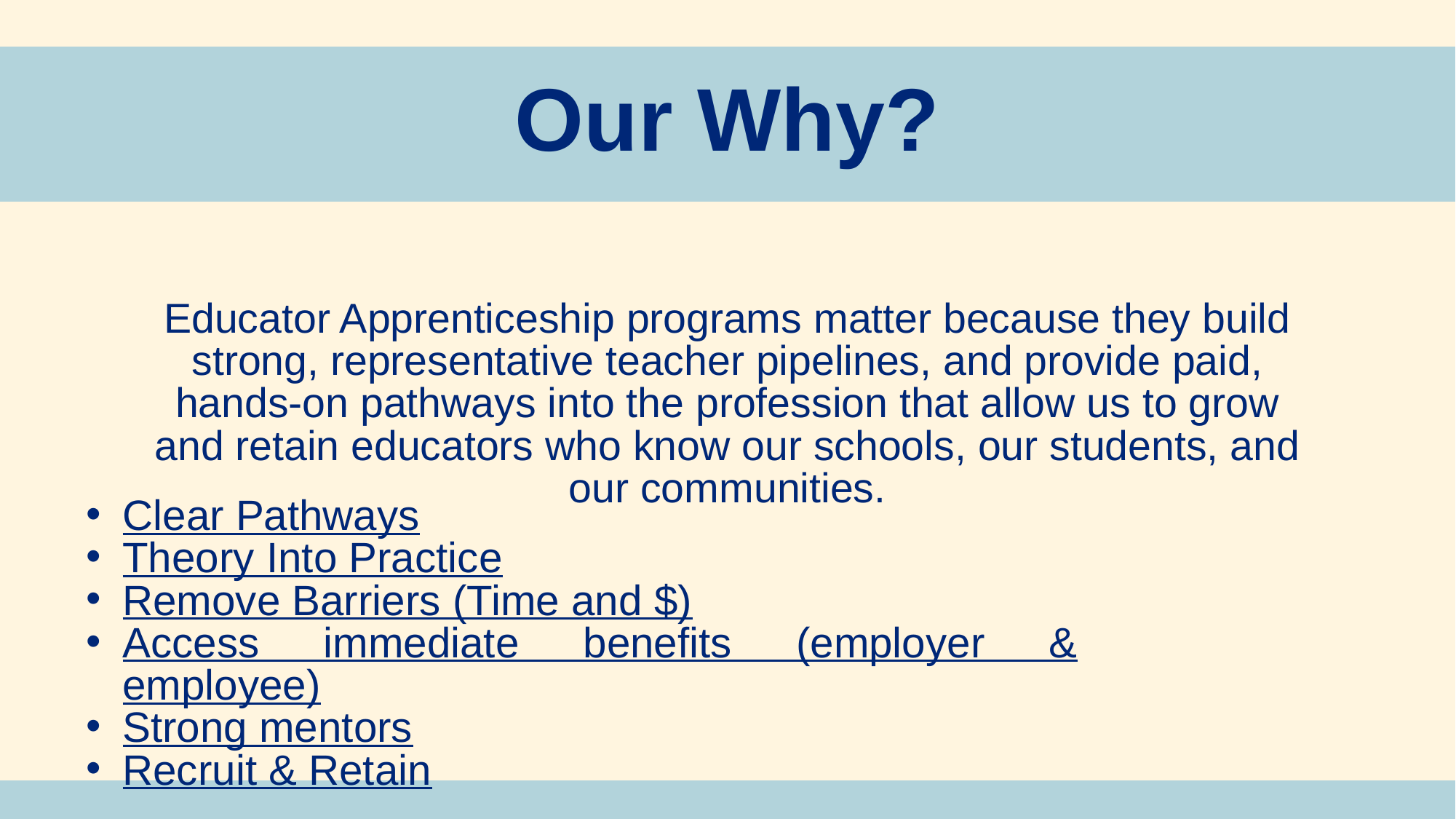

Our Why?
Educator Apprenticeship programs matter because they build strong, representative teacher pipelines, and provide paid, hands-on pathways into the profession that allow us to grow and retain educators who know our schools, our students, and our communities.

Clear Pathways
Theory Into Practice
Remove Barriers (Time and $)
Access immediate benefits (employer & employee)
Strong mentors
Recruit & Retain